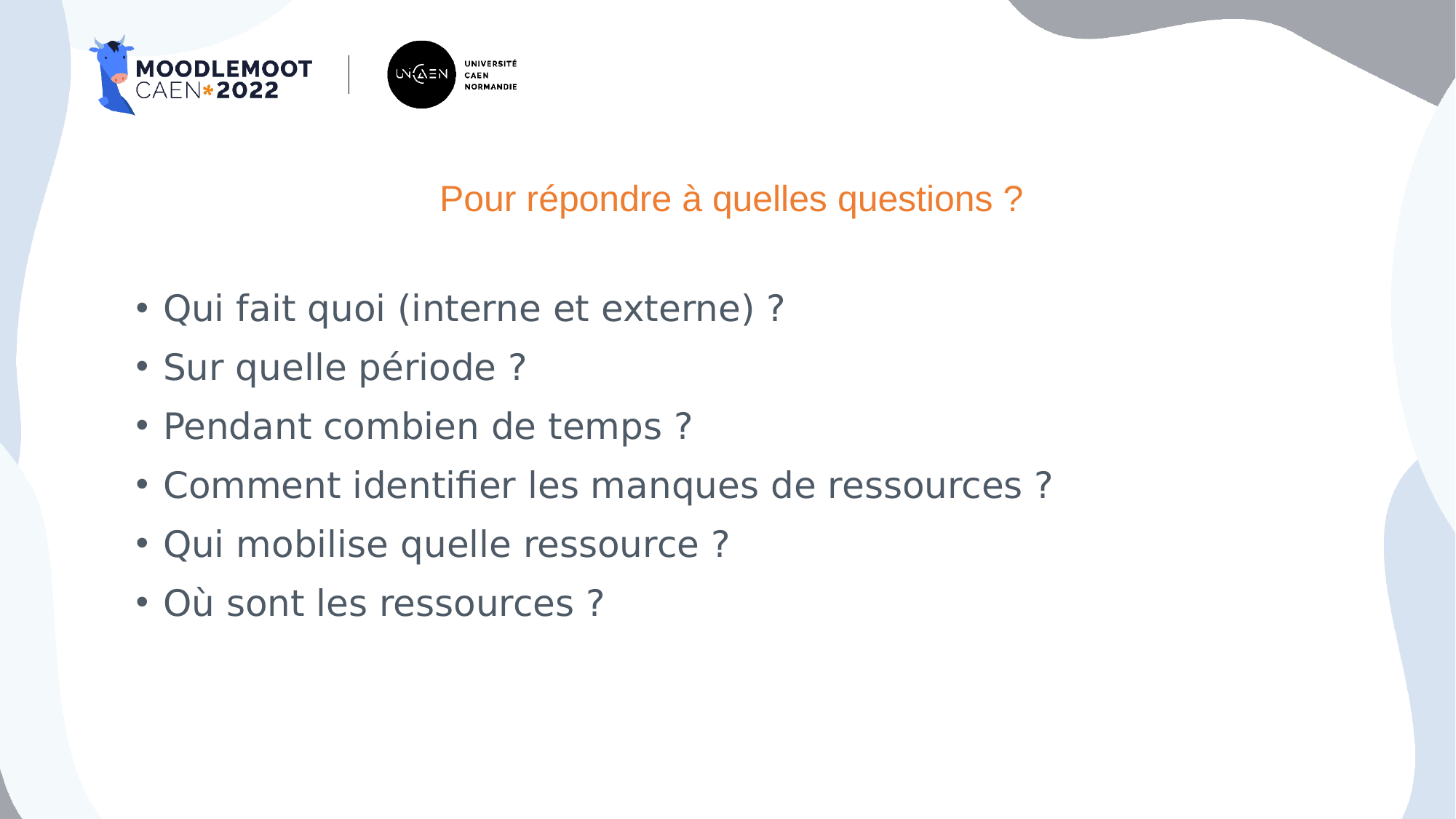

# Pour répondre à quelles questions ?
Qui fait quoi (interne et externe) ?
Sur quelle période ?
Pendant combien de temps ?
Comment identifier les manques de ressources ?
Qui mobilise quelle ressource ?
Où sont les ressources ?